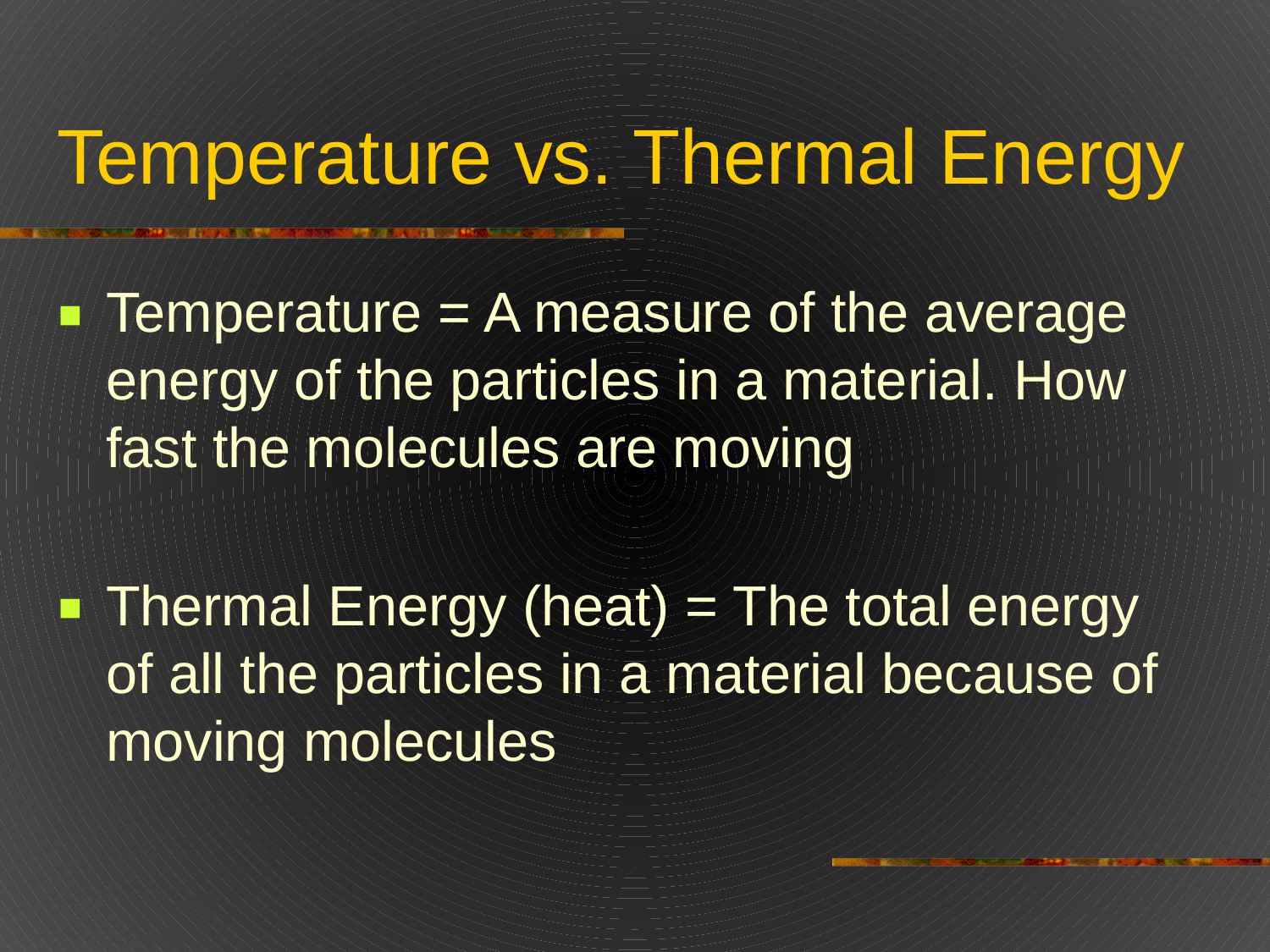

# Temperature vs. Thermal Energy
Temperature = A measure of the average energy of the particles in a material. How fast the molecules are moving

Thermal Energy (heat) = The total energy of all the particles in a material because of moving molecules